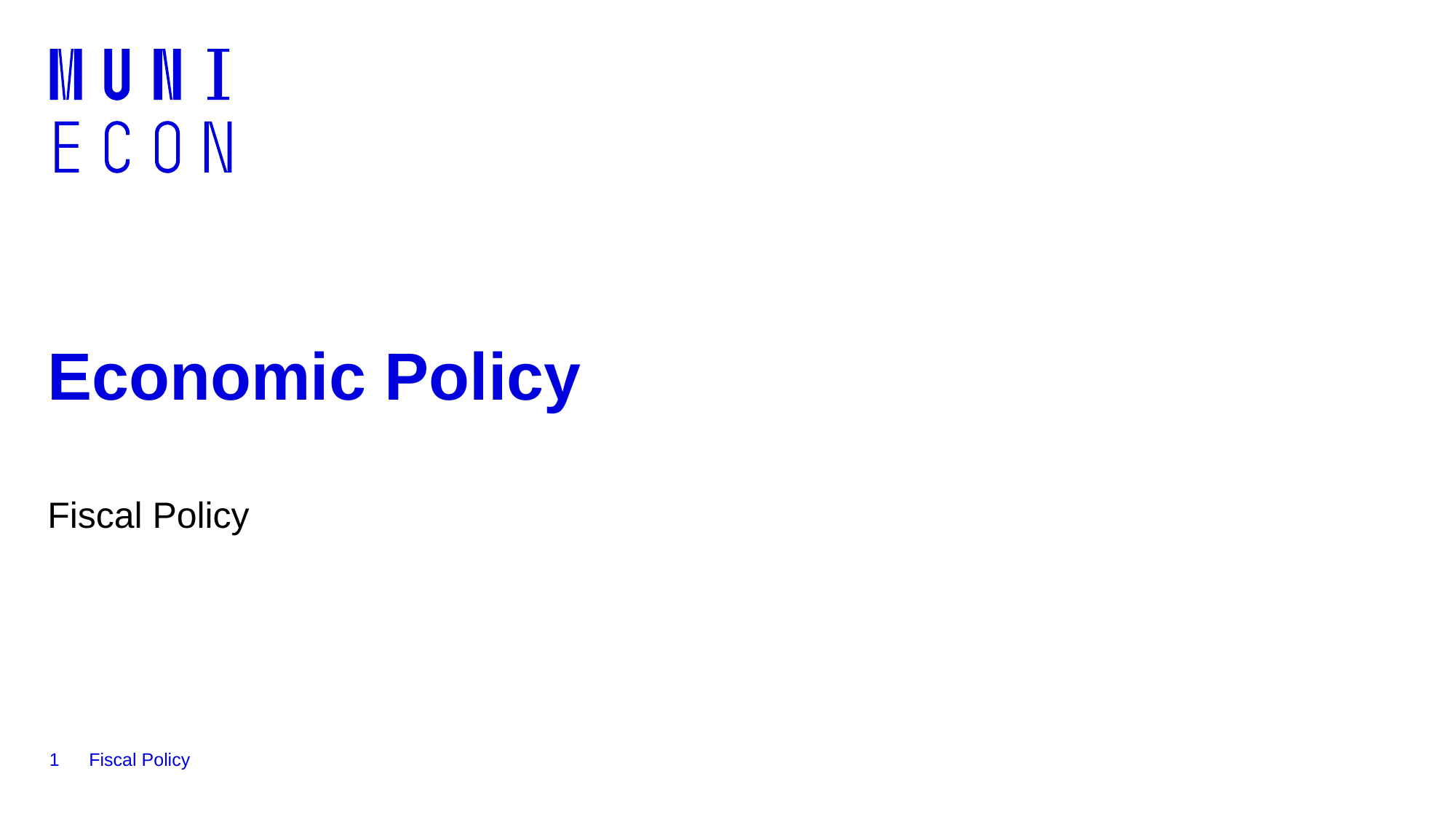

# Economic Policy
Fiscal Policy
1
Fiscal Policy